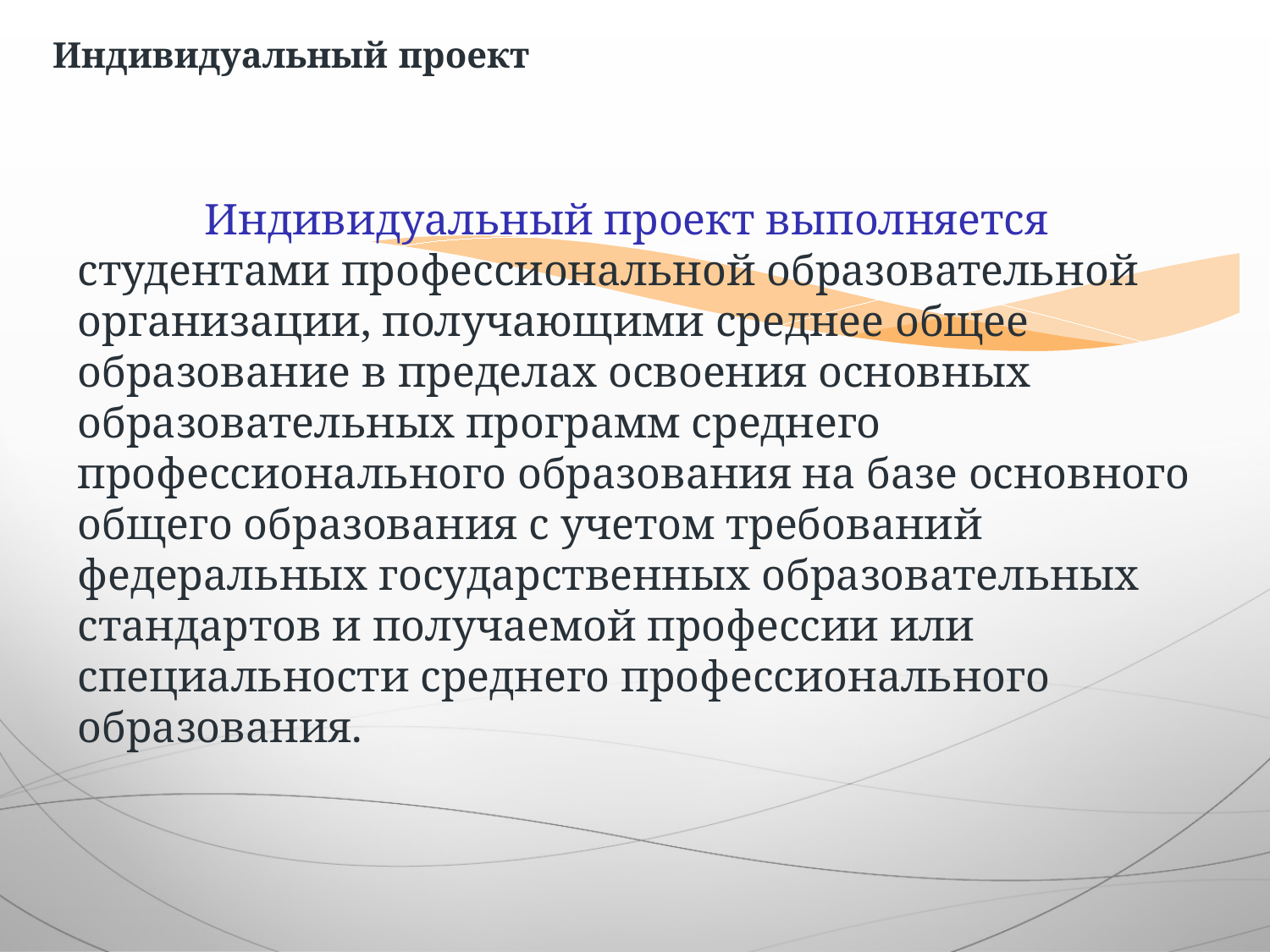

Индивидуальный проект
	Индивидуальный проект выполняется студентами профессиональной образовательной организации, получающими среднее общее образование в пределах освоения основных образовательных программ среднего профессионального образования на базе основного общего образования с учетом требований федеральных государственных образовательных стандартов и получаемой профессии или специальности среднего профессионального образования.